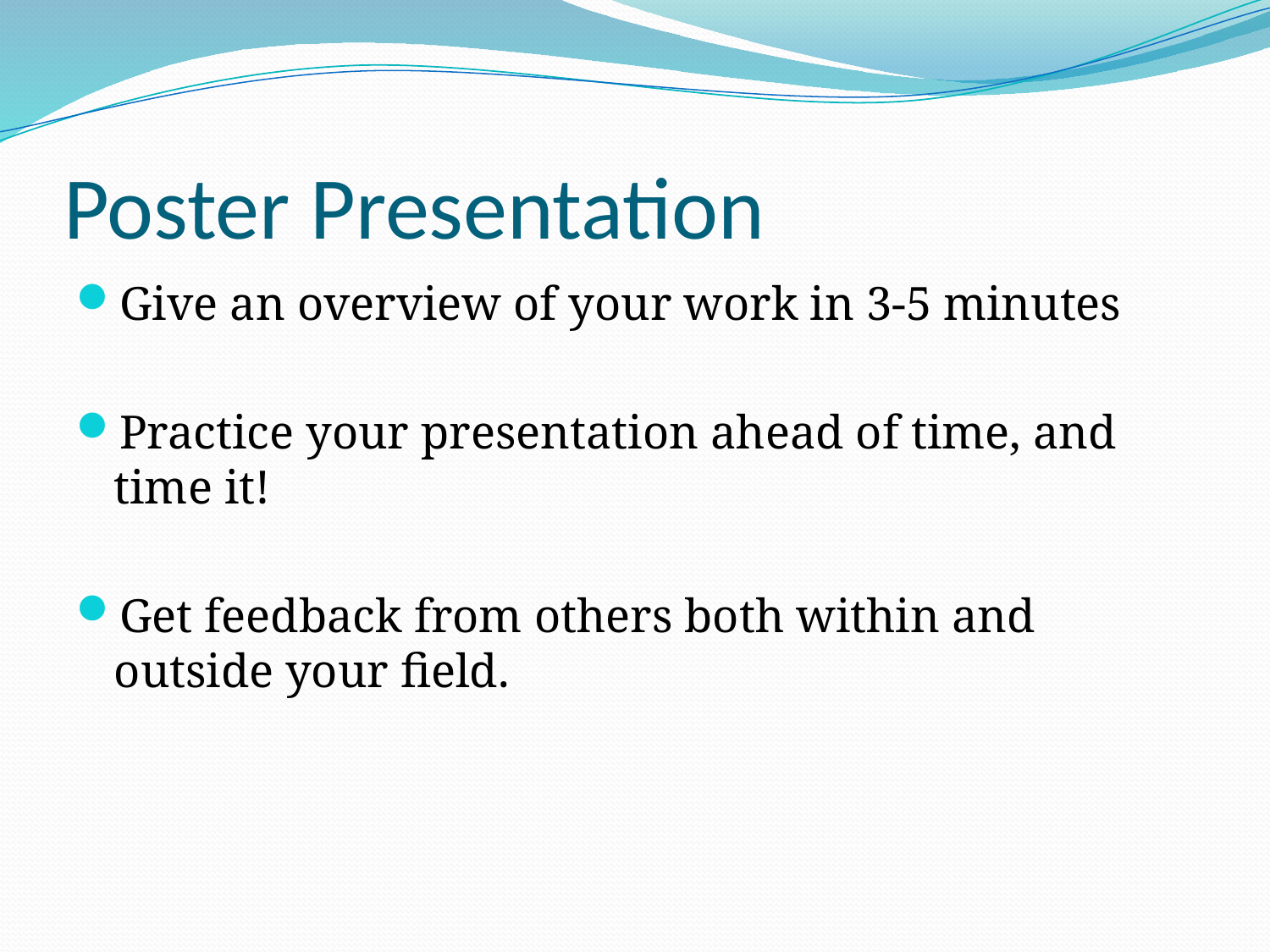

# Poster Presentation
Give an overview of your work in 3-5 minutes

Practice your presentation ahead of time, and time it!

Get feedback from others both within and outside your field.